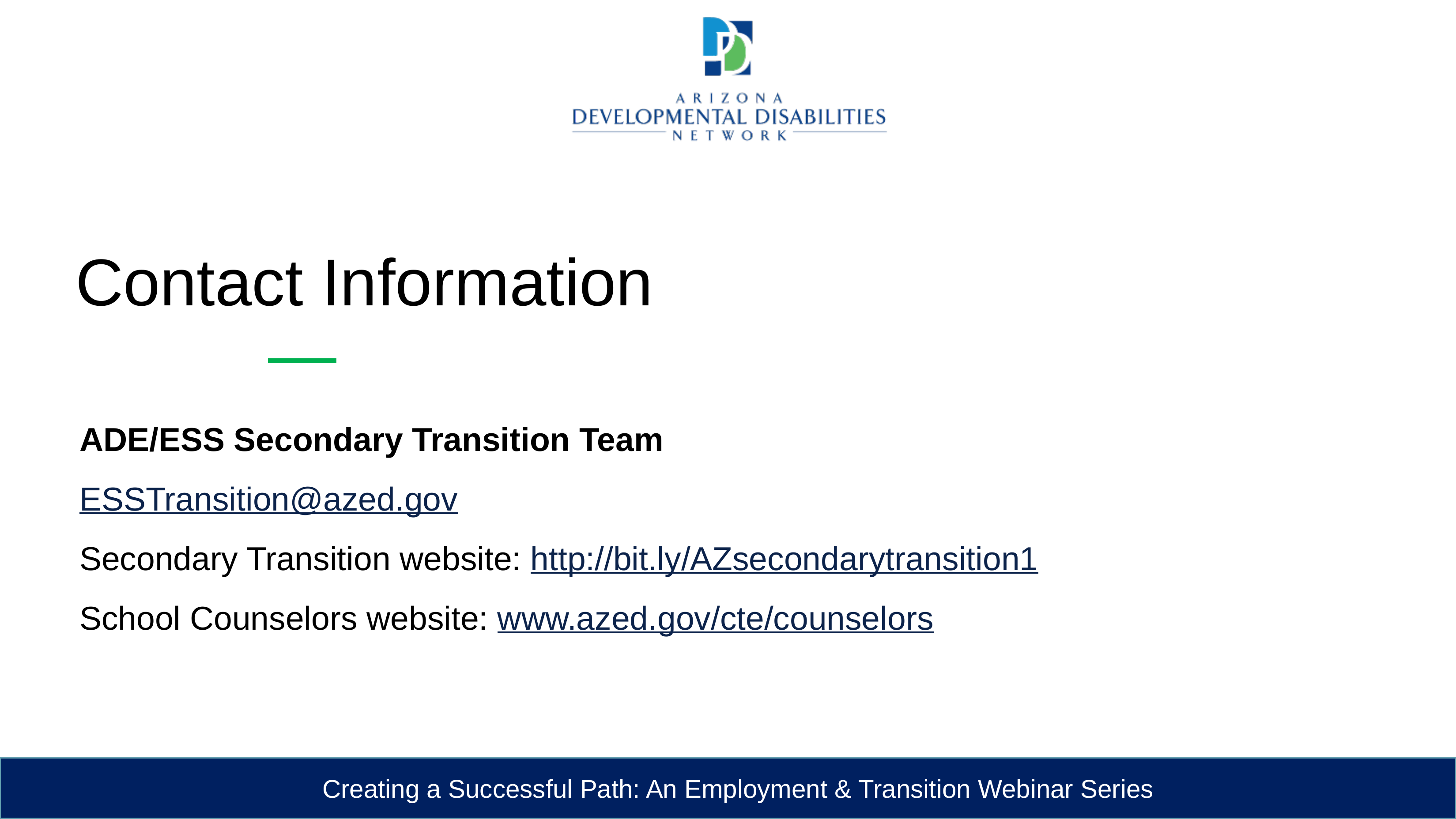

# Contact Information
ADE/ESS Secondary Transition Team
ESSTransition@azed.gov
Secondary Transition website: http://bit.ly/AZsecondarytransition1
School Counselors website: www.azed.gov/cte/counselors